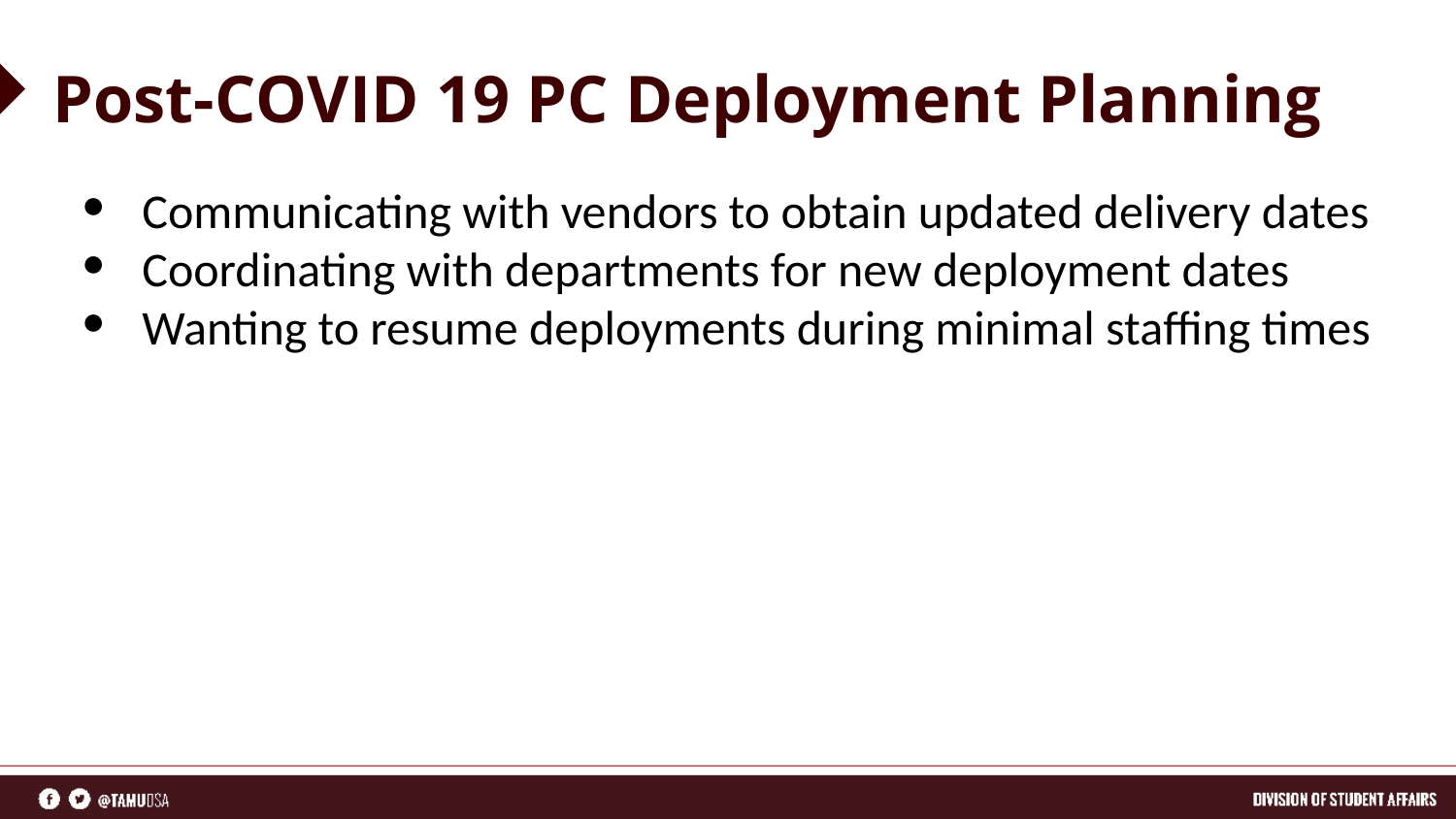

# Post-COVID 19 PC Deployment Planning
Communicating with vendors to obtain updated delivery dates
Coordinating with departments for new deployment dates
Wanting to resume deployments during minimal staffing times